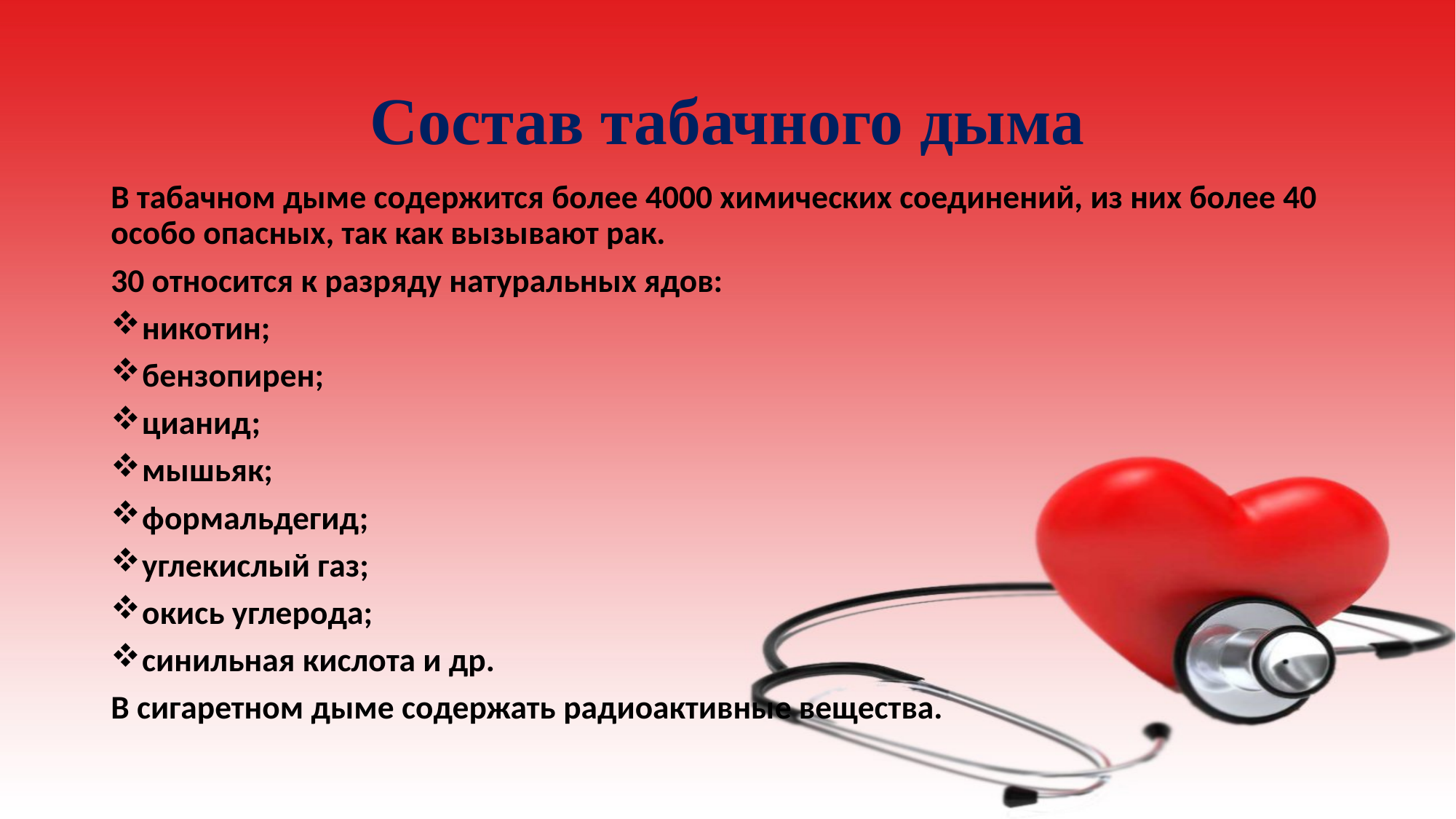

# Состав табачного дыма
В табачном дыме содержится более 4000 химических соединений, из них более 40 особо опасных, так как вызывают рак.
30 относится к разряду натуральных ядов:
 никотин;
 бензопирен;
 цианид;
 мышьяк;
 формальдегид;
 углекислый газ;
 окись углерода;
 синильная кислота и др.
В сигаретном дыме содержать радиоактивные вещества.